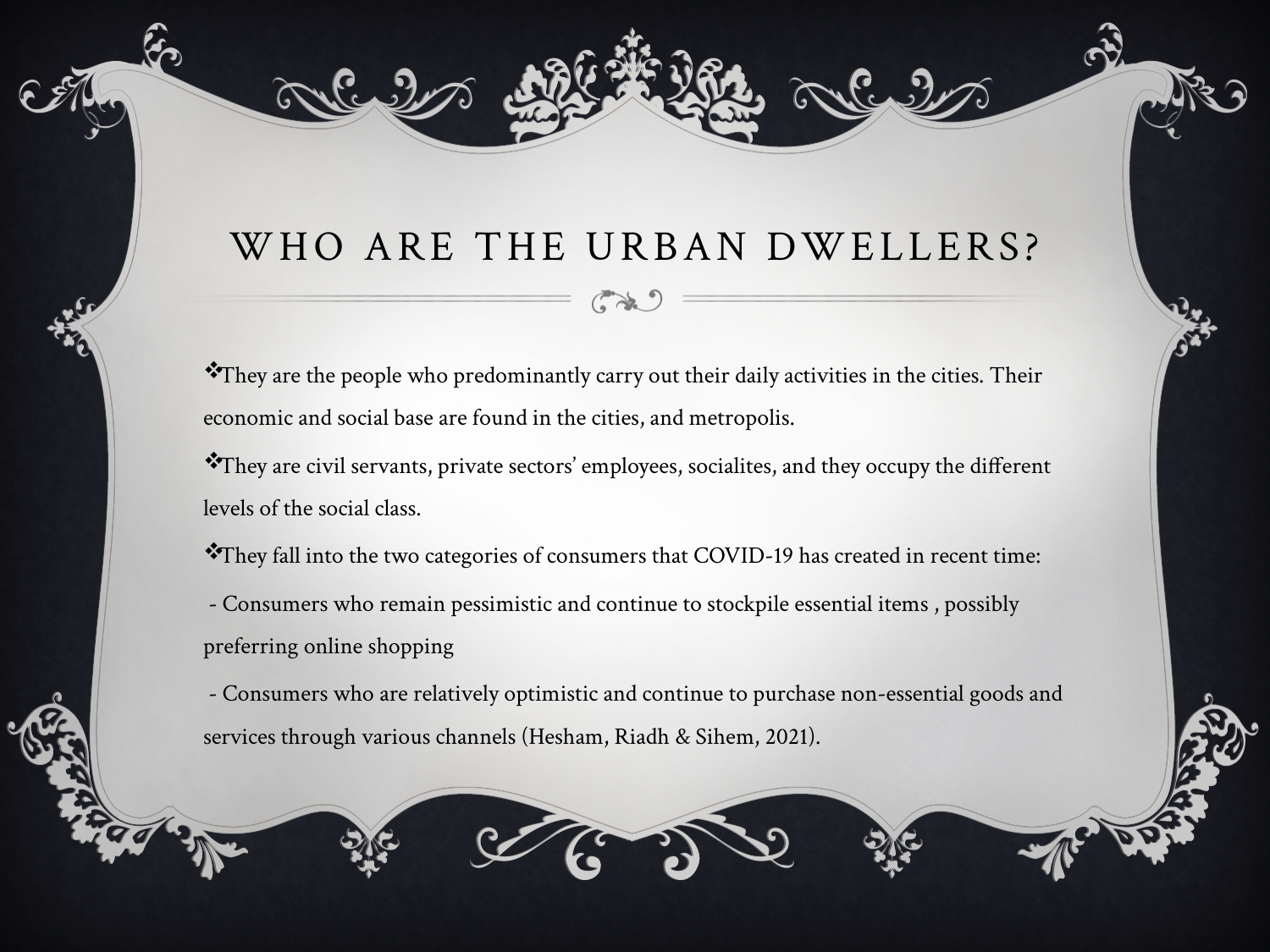

# Who are the urban dwellers?
They are the people who predominantly carry out their daily activities in the cities. Their economic and social base are found in the cities, and metropolis.
They are civil servants, private sectors’ employees, socialites, and they occupy the different levels of the social class.
They fall into the two categories of consumers that COVID-19 has created in recent time:
 - Consumers who remain pessimistic and continue to stockpile essential items , possibly preferring online shopping
 - Consumers who are relatively optimistic and continue to purchase non-essential goods and services through various channels (Hesham, Riadh & Sihem, 2021).